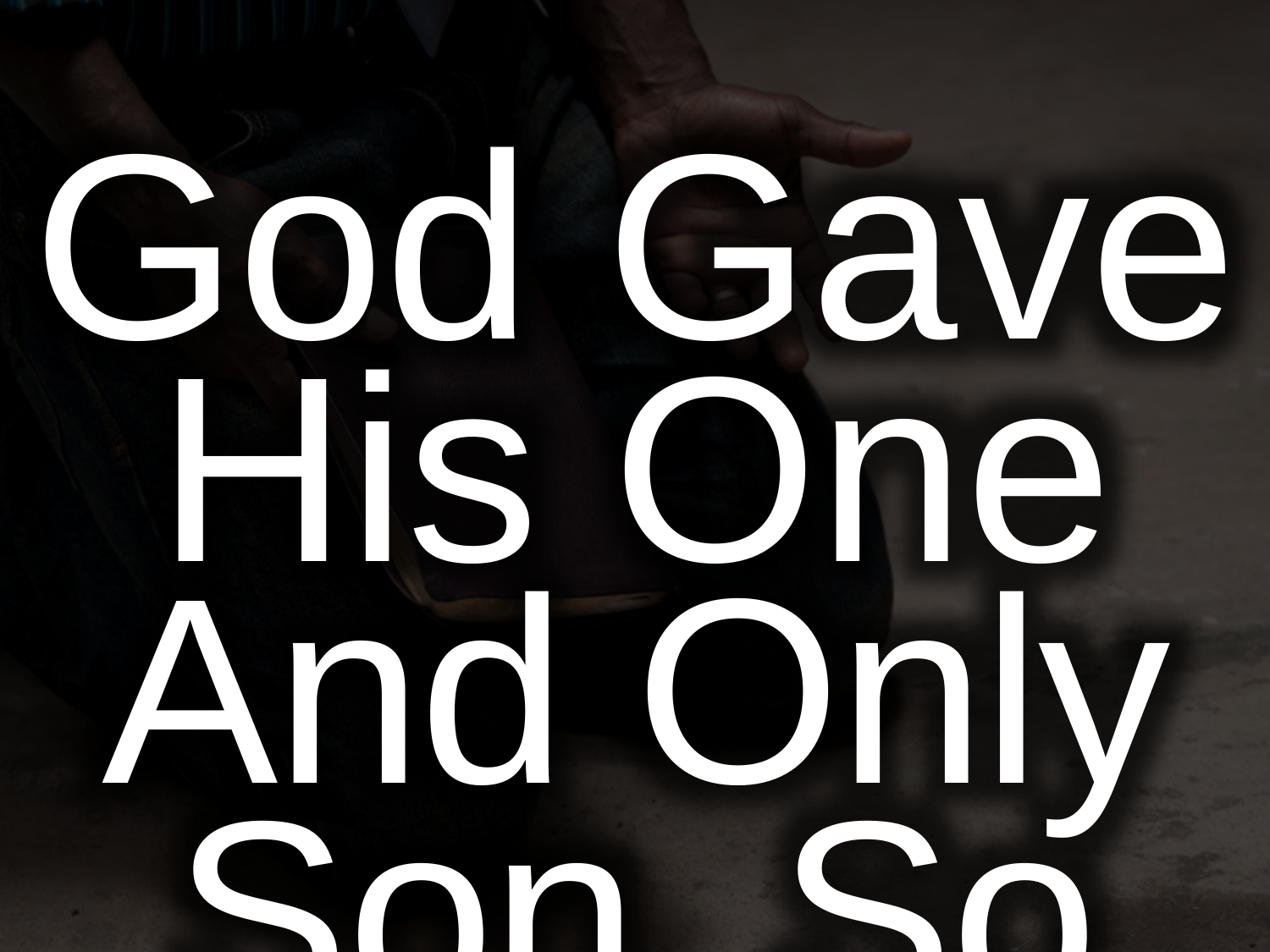

God Gave His One And Only Son, So You Could Be Saved!